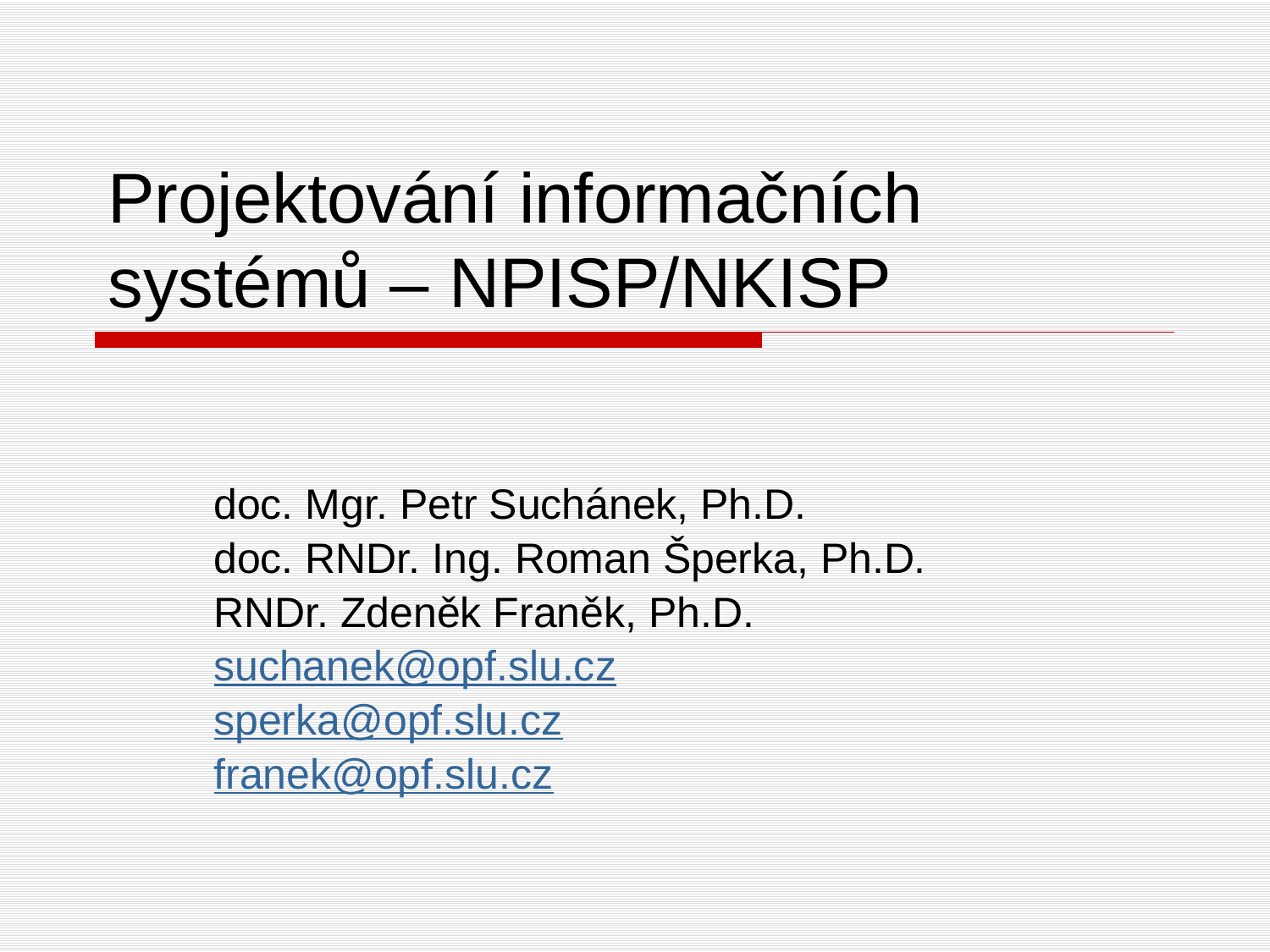

# Projektování informačních systémů – NPISP/NKISP
doc. Mgr. Petr Suchánek, Ph.D.
doc. RNDr. Ing. Roman Šperka, Ph.D.
RNDr. Zdeněk Franěk, Ph.D.
suchanek@opf.slu.cz
sperka@opf.slu.cz
franek@opf.slu.cz